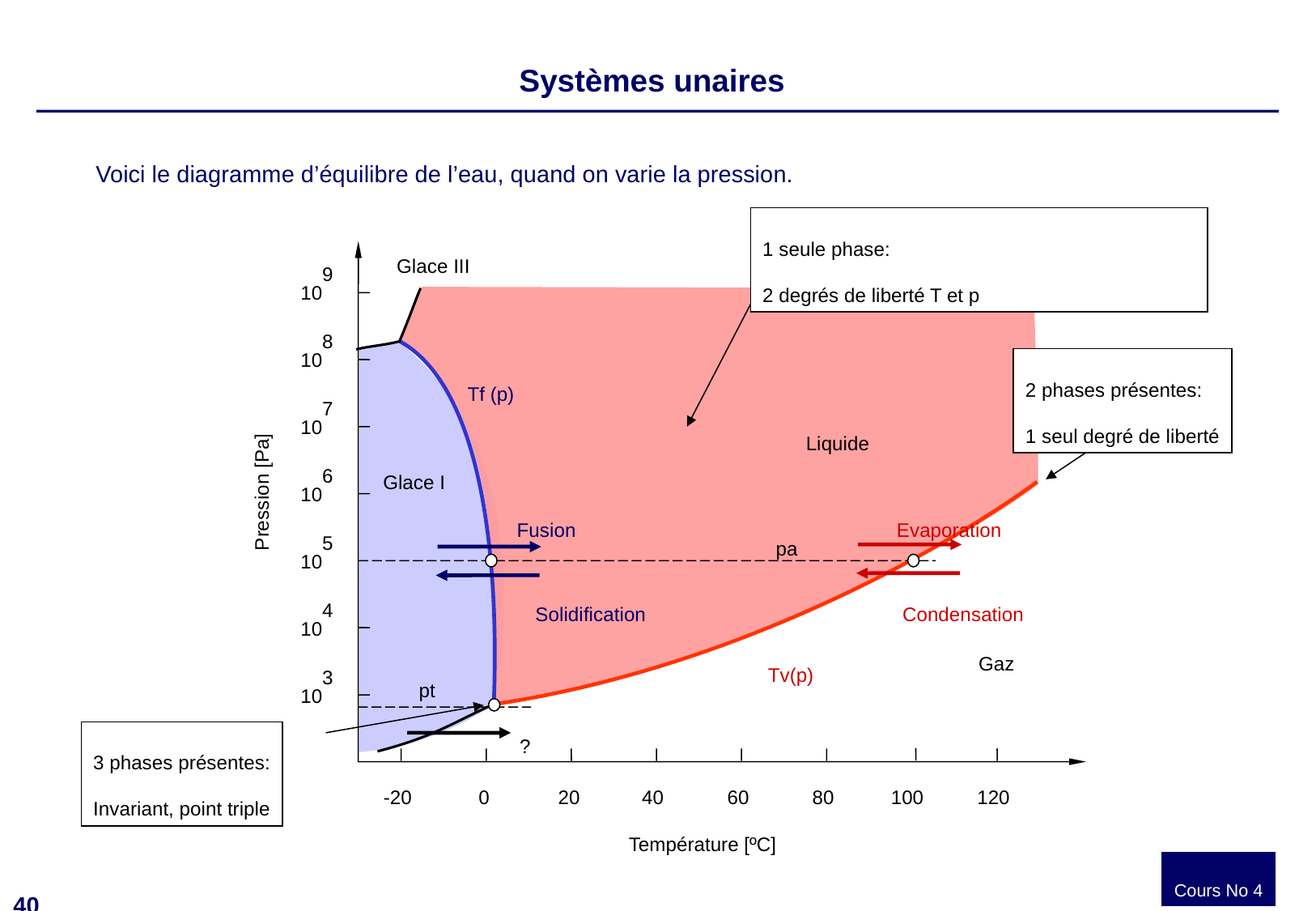

Systèmes unaires
Voici le diagramme d’équilibre de l’eau, quand on varie la pression.
1 seule phase:
2 degrés de liberté T et p
Glace III
109

108

2 phases présentes:
1 seul degré de liberté
Tf (p)

107
Liquide

Glace I
106
Pression [Pa]

Fusion
Evaporation

pa
105

Solidification
Condensation

104

Gaz
Tv(p)
pt
103

?
3 phases présentes:
Invariant, point triple

-20
0
20
40
60
80
100
120

Température [ºC]
Cours No 4